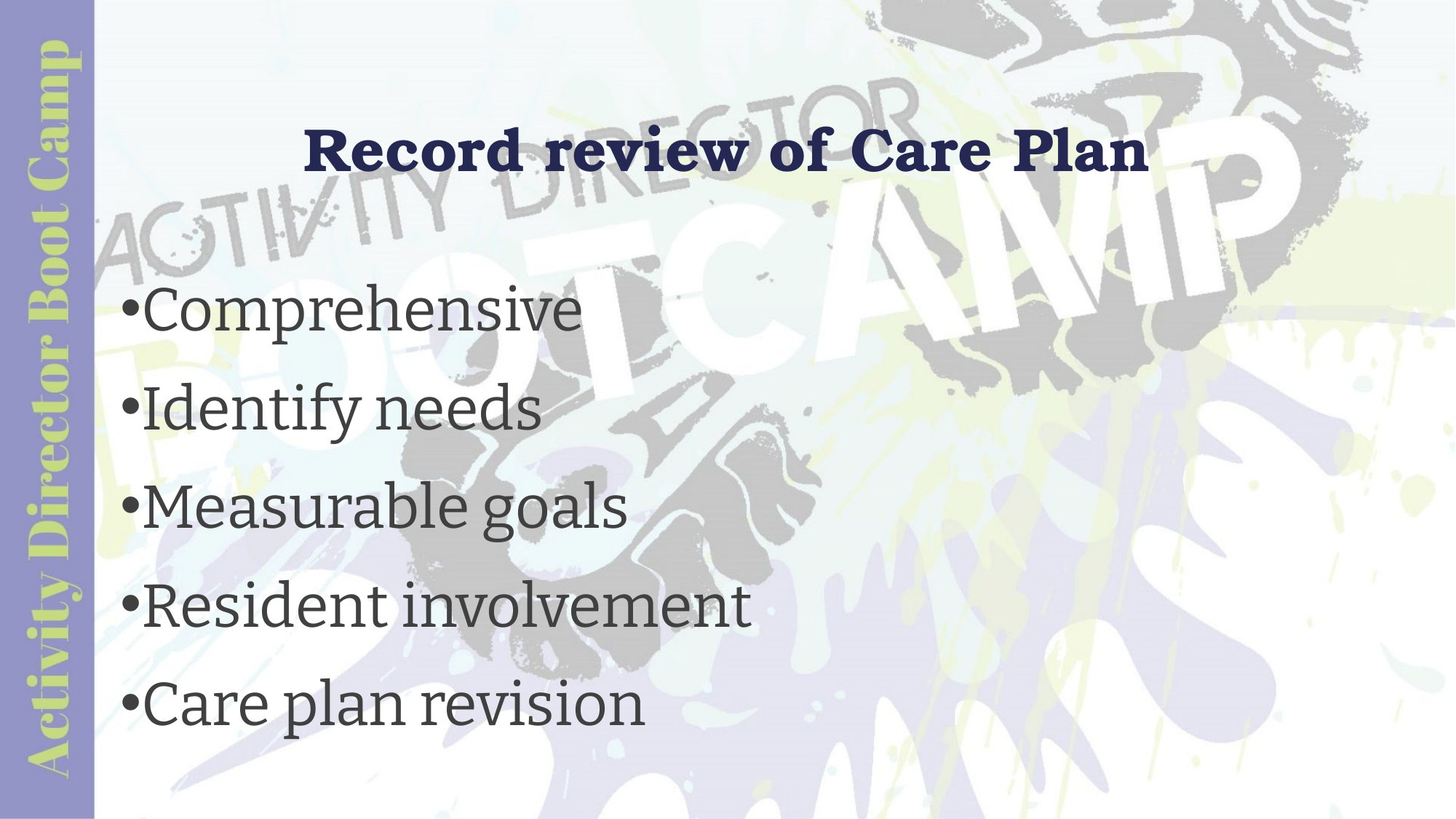

# Record review of Care Plan
Comprehensive
Identify needs
Measurable goals
Resident involvement
Care plan revision